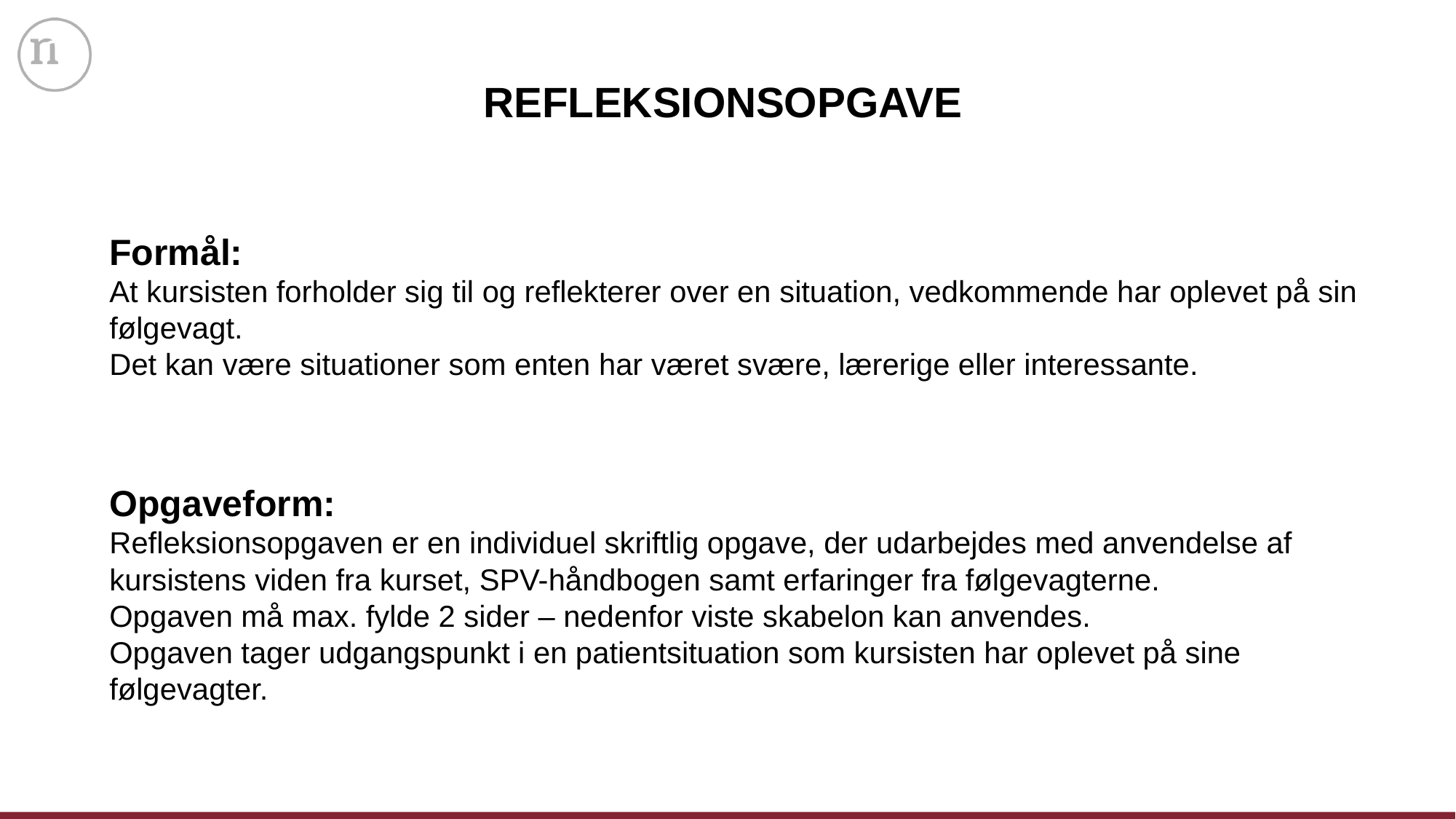

REFLEKSIONSOPGAVE

Formål:
At kursisten forholder sig til og reflekterer over en situation, vedkommende har oplevet på sin følgevagt.
Det kan være situationer som enten har været svære, lærerige eller interessante.

Opgaveform:
Refleksionsopgaven er en individuel skriftlig opgave, der udarbejdes med anvendelse af kursistens viden fra kurset, SPV-håndbogen samt erfaringer fra følgevagterne.
Opgaven må max. fylde 2 sider – nedenfor viste skabelon kan anvendes.
Opgaven tager udgangspunkt i en patientsituation som kursisten har oplevet på sine følgevagter.